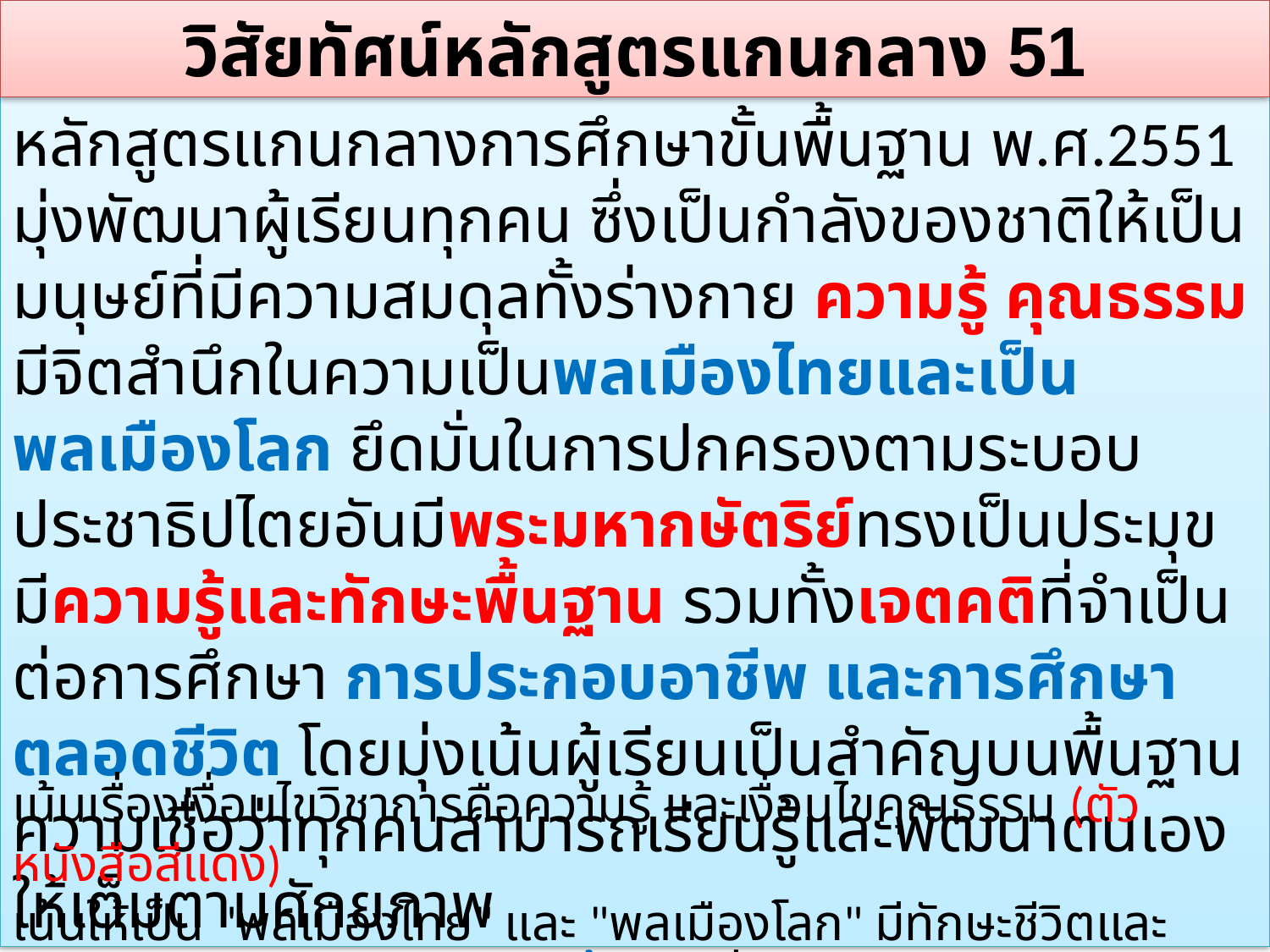

วิสัยทัศน์หลักสูตรแกนกลาง 51
หลักสูตรแกนกลางการศึกษาขั้นพื้นฐาน พ.ศ.2551 มุ่งพัฒนาผู้เรียนทุกคน ซึ่งเป็นกำลังของชาติให้เป็นมนุษย์ที่มีความสมดุลทั้งร่างกาย ความรู้ คุณธรรม มีจิตสำนึกในความเป็นพลเมืองไทยและเป็นพลเมืองโลก ยึดมั่นในการปกครองตามระบอบประชาธิปไตยอันมีพระมหากษัตริย์ทรงเป็นประมุข มีความรู้และทักษะพื้นฐาน รวมทั้งเจตคติที่จำเป็นต่อการศึกษา การประกอบอาชีพ และการศึกษาตลอดชีวิต โดยมุ่งเน้นผู้เรียนเป็นสำคัญบนพื้นฐานความเชื่อว่าทุกคนสามารถเรียนรู้และพัฒนาตนเองให้เต็มตามศักยภาพ
เน้นเรื่องเงื่อนไขวิชาการคือความรู้ และเงื่อนไขคุณธรรม (ตัวหนังสือสีแดง)
เน้นให้เป็น "พลเมืองไทย" และ "พลเมืองโลก" มีทักษะชีวิตและทักษะการเรียนรู้ (ตัวหนังสือสีน้ำเงิน) ซึ่งก็คือคำว่า "ทักษะในศตวรรษที่ 21